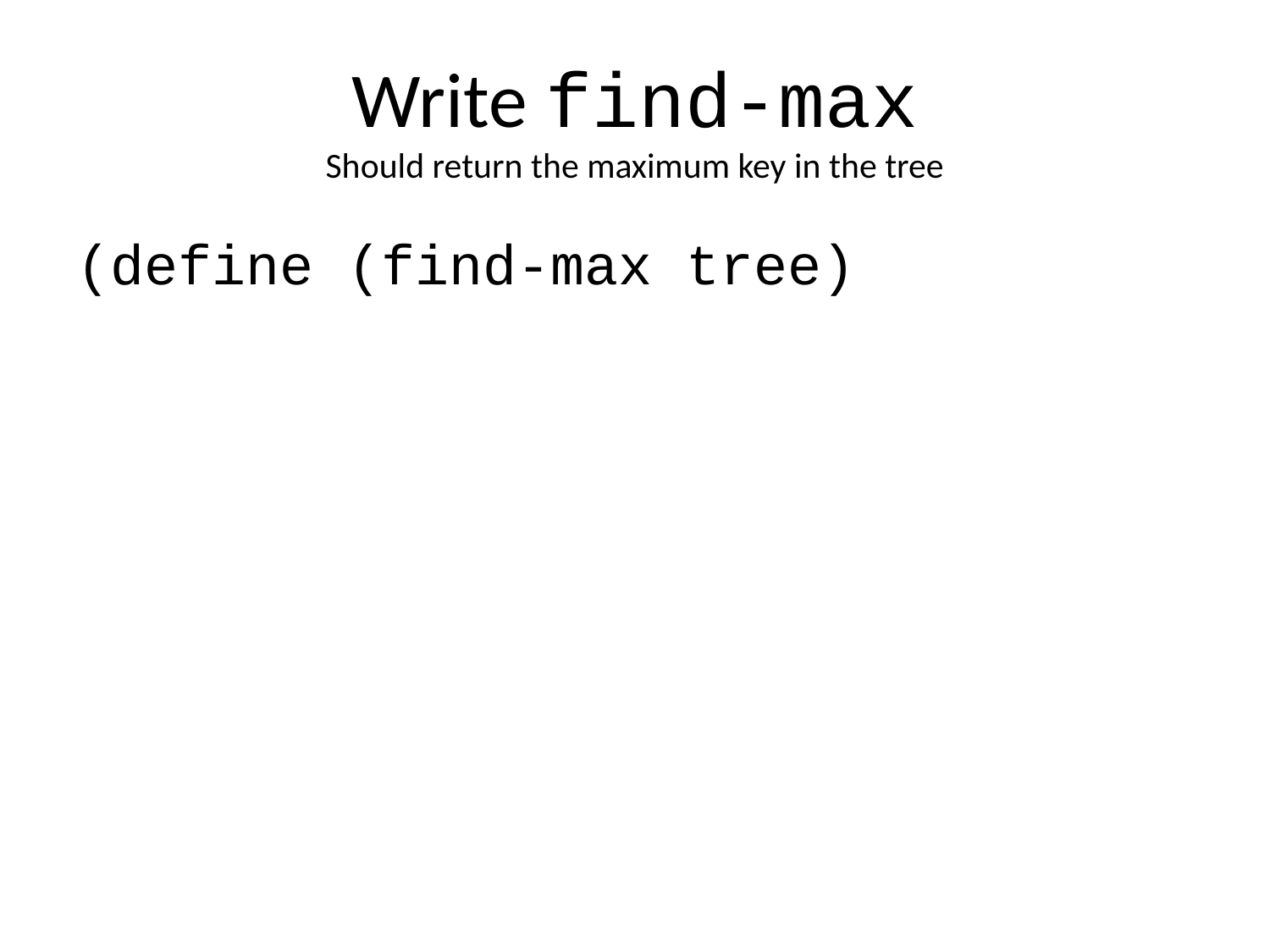

# Write find-max Should return the maximum key in the tree
(define (find-max tree)